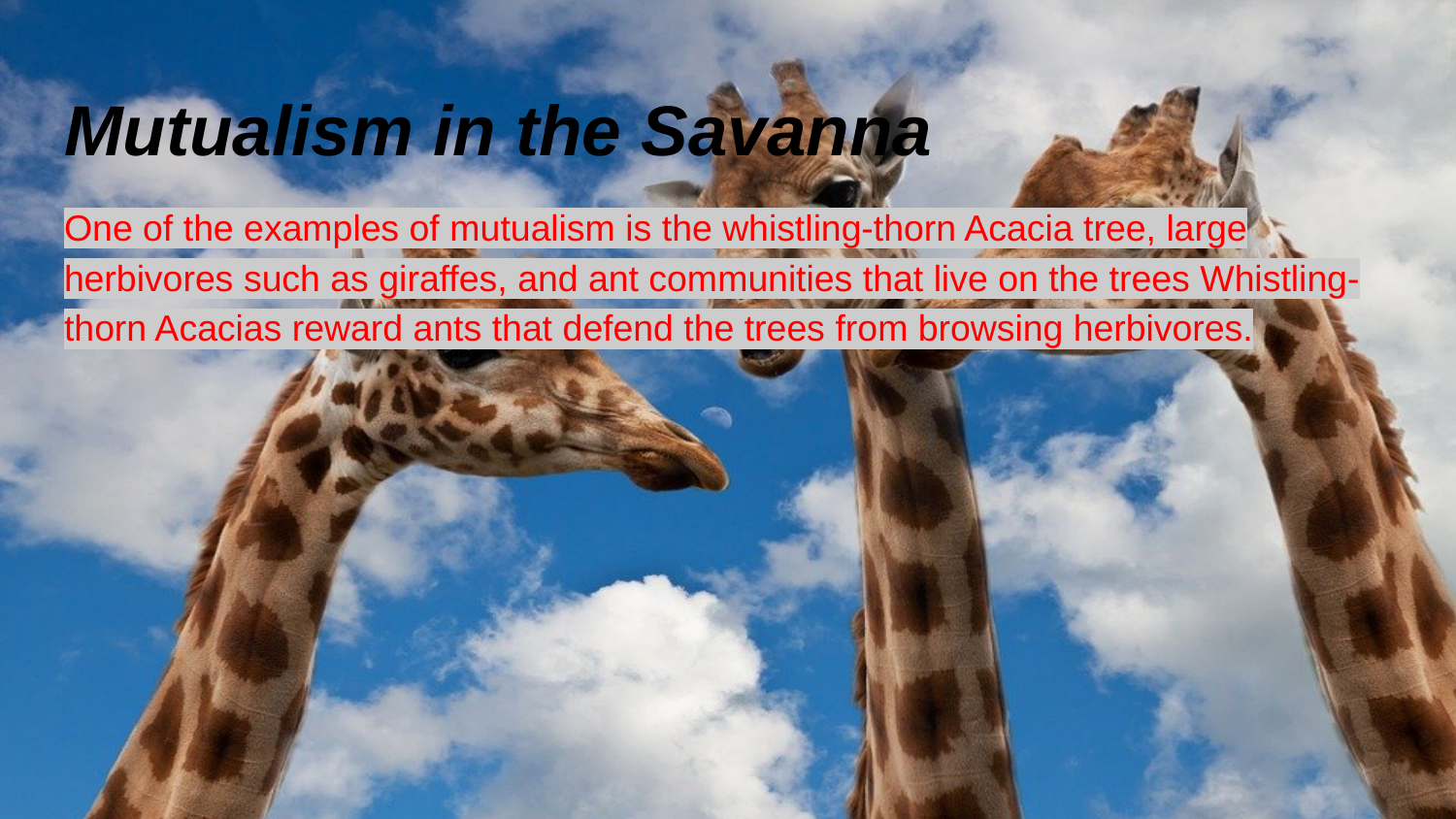

# Mutualism in the Savanna
One of the examples of mutualism is the whistling-thorn Acacia tree, large herbivores such as giraffes, and ant communities that live on the trees Whistling-thorn Acacias reward ants that defend the trees from browsing herbivores.